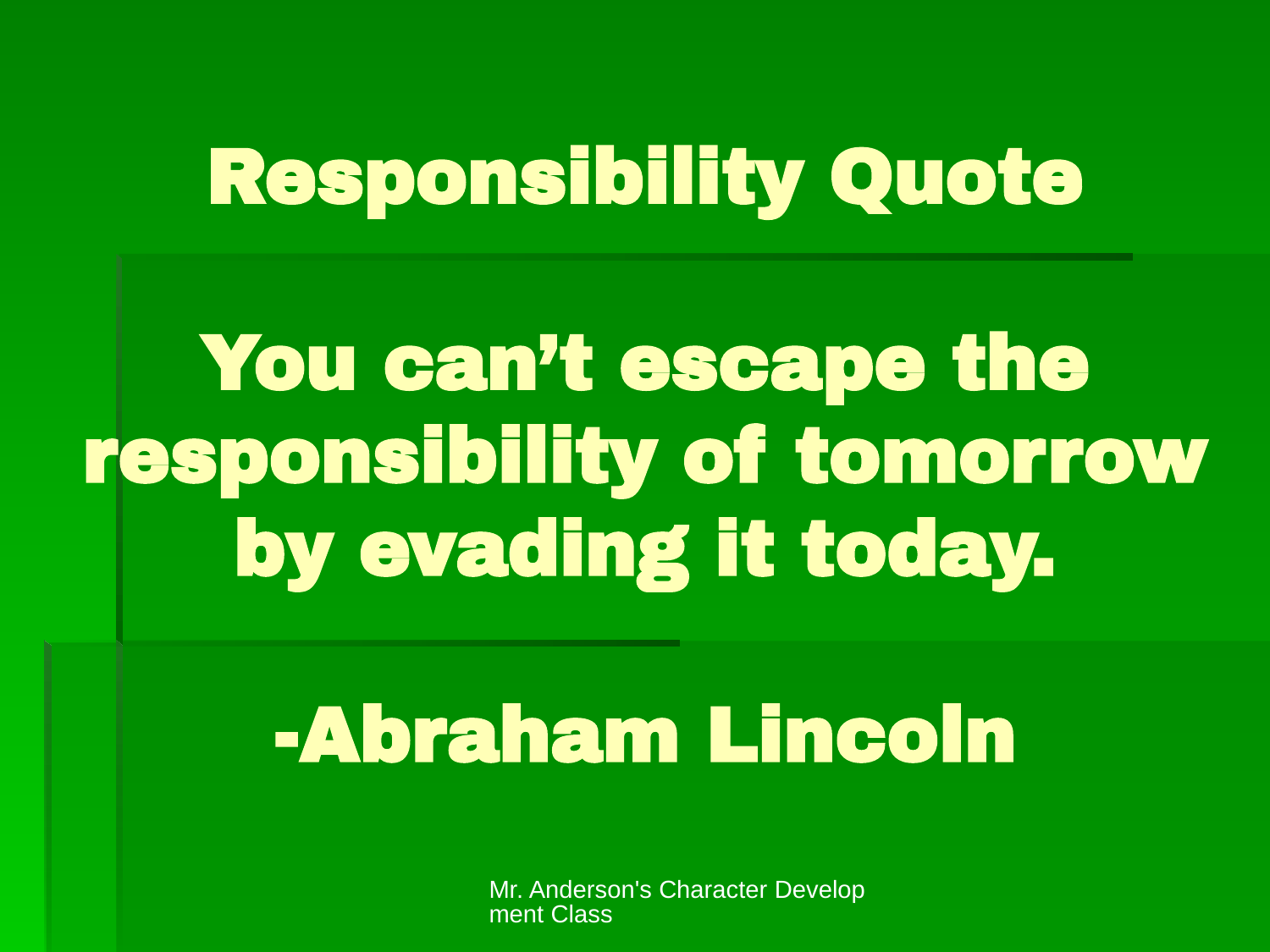

# Responsibility Quote You can’t escape the responsibility of tomorrow by evading it today. -Abraham Lincoln
Mr. Anderson's Character Development Class